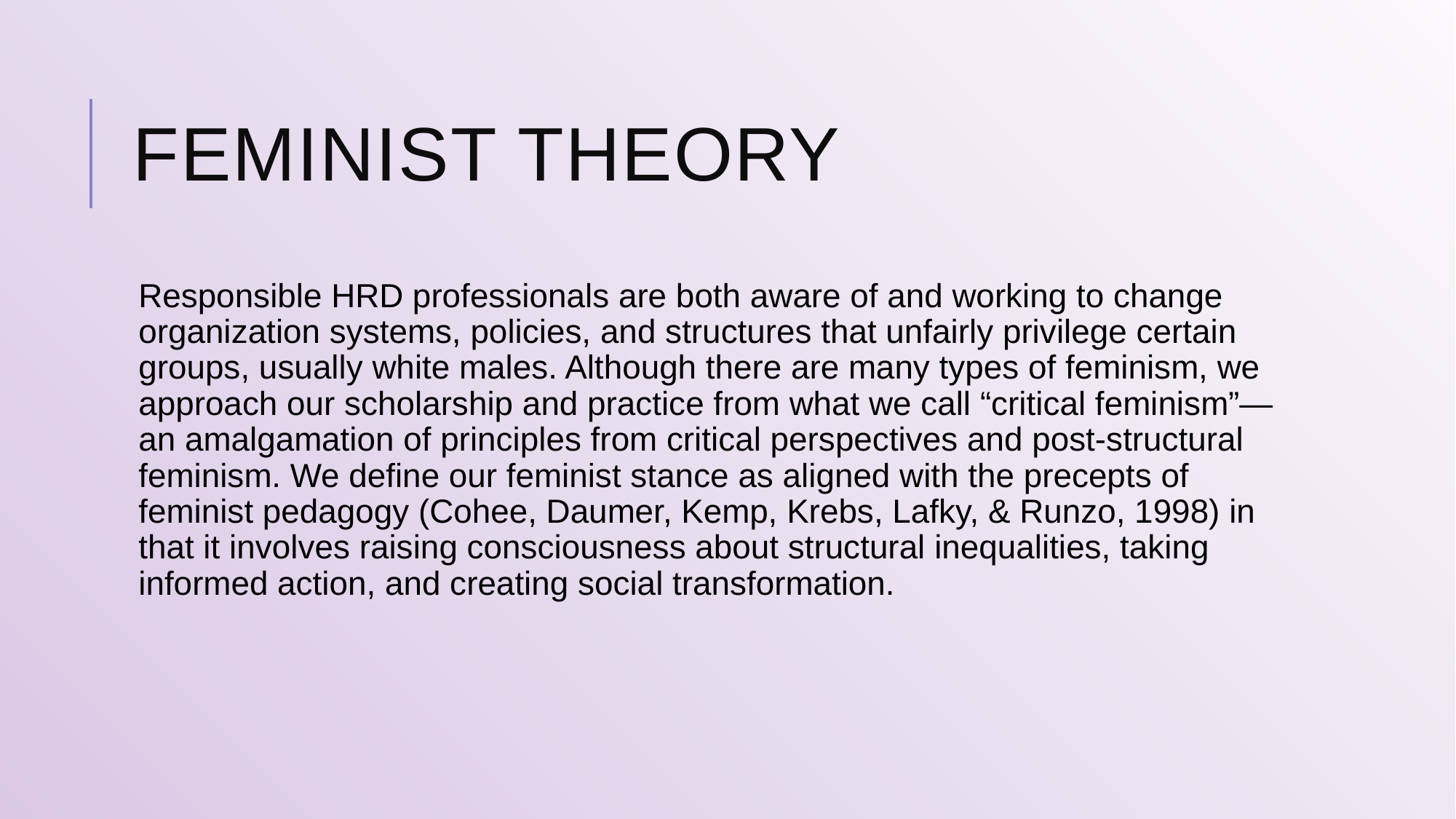

# FEMINIST THEORY
Responsible HRD professionals are both aware of and working to change organization systems, policies, and structures that unfairly privilege certain groups, usually white males. Although there are many types of feminism, we approach our scholarship and practice from what we call “critical feminism”—an amalgamation of principles from critical perspectives and post-structural feminism. We define our feminist stance as aligned with the precepts of feminist pedagogy (Cohee, Daumer, Kemp, Krebs, Lafky, & Runzo, 1998) in that it involves raising consciousness about structural inequalities, taking informed action, and creating social transformation.